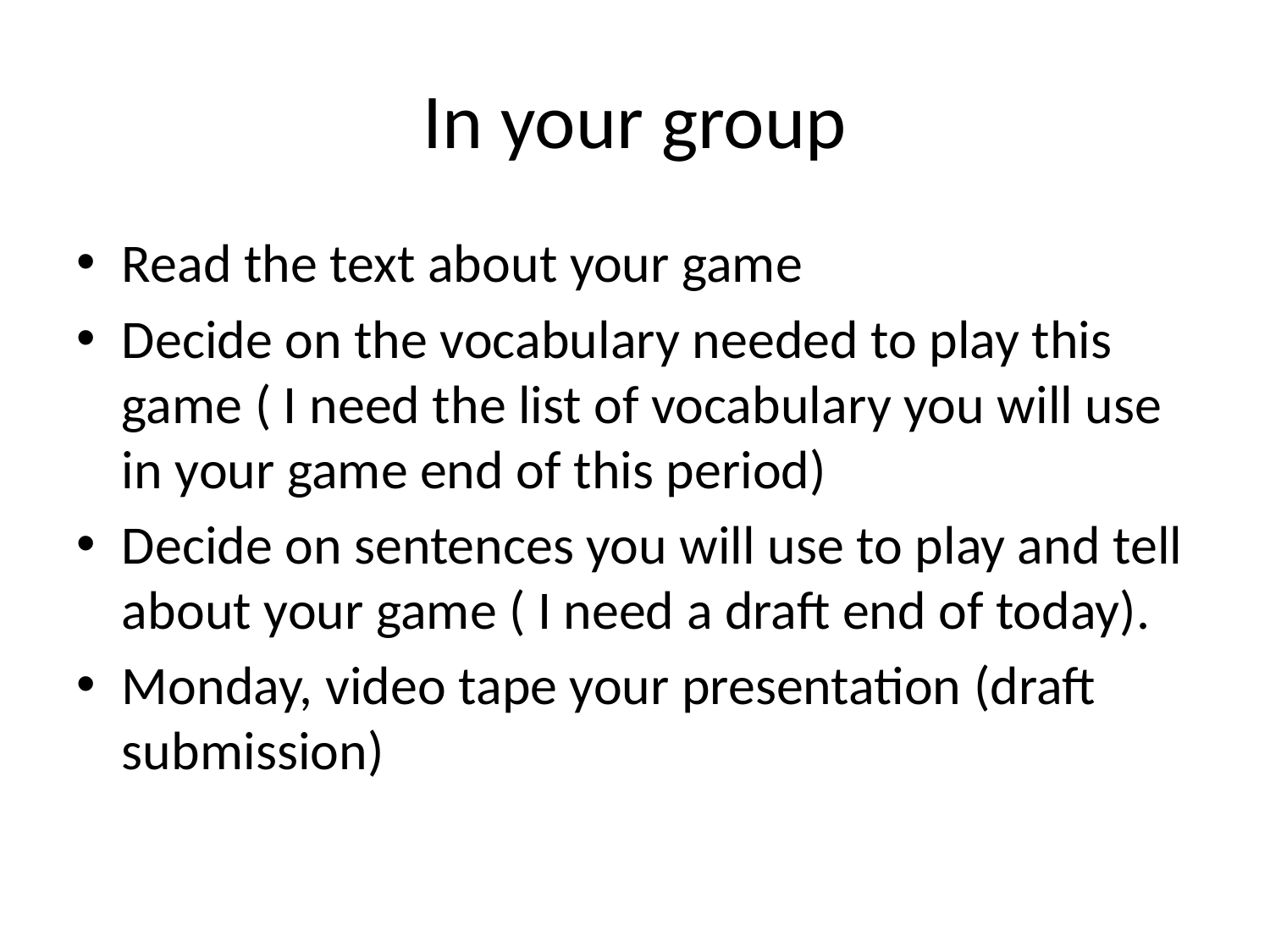

# In your group
Read the text about your game
Decide on the vocabulary needed to play this game ( I need the list of vocabulary you will use in your game end of this period)
Decide on sentences you will use to play and tell about your game ( I need a draft end of today).
Monday, video tape your presentation (draft submission)